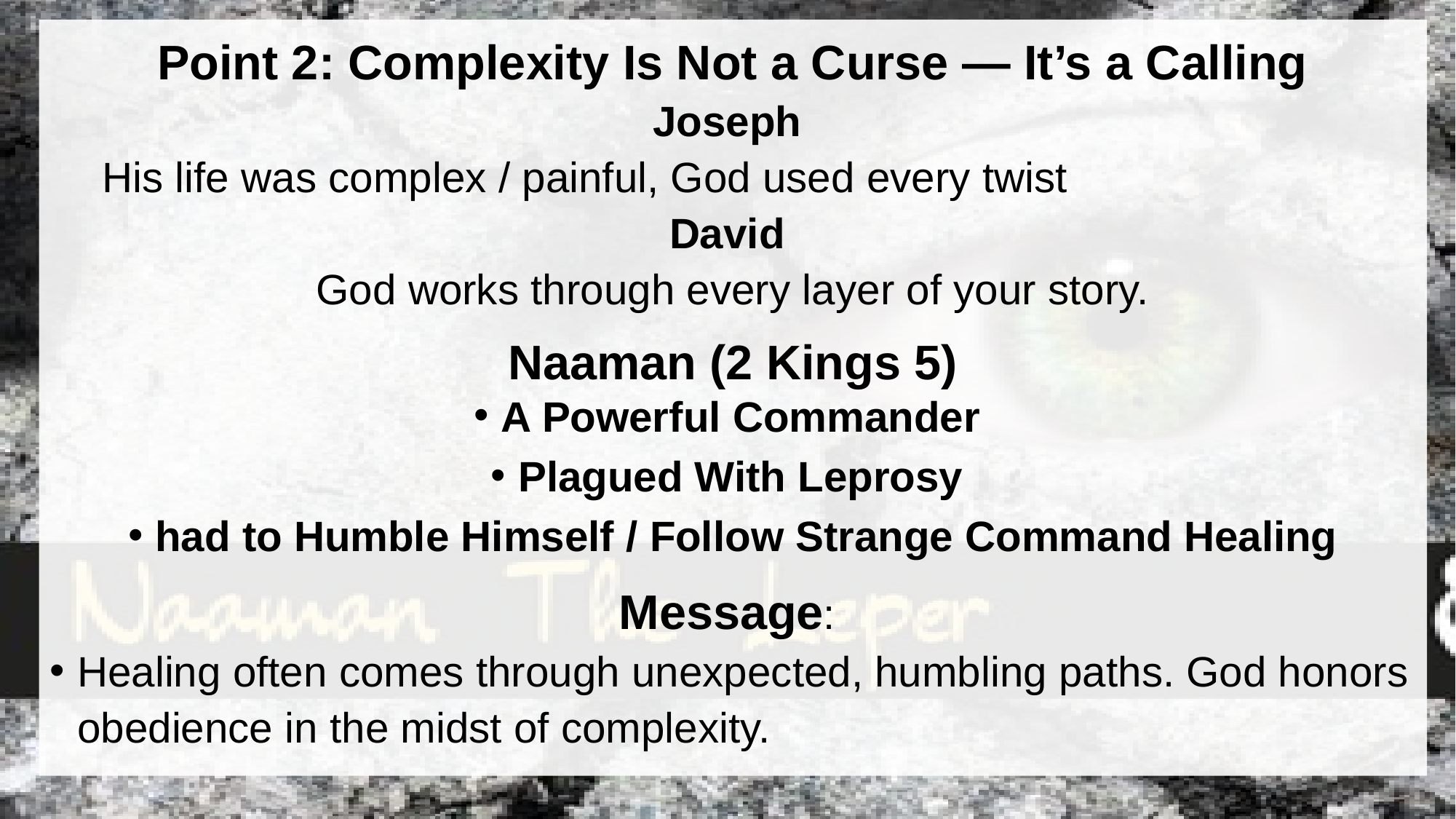

Point 2: Complexity Is Not a Curse — It’s a Calling
Joseph
His life was complex / painful, God used every twist                          David
God works through every layer of your story.
Naaman (2 Kings 5)
A Powerful Commander
Plagued With Leprosy
had to Humble Himself / Follow Strange Command Healing
Message:
Healing often comes through unexpected, humbling paths. God honors obedience in the midst of complexity.